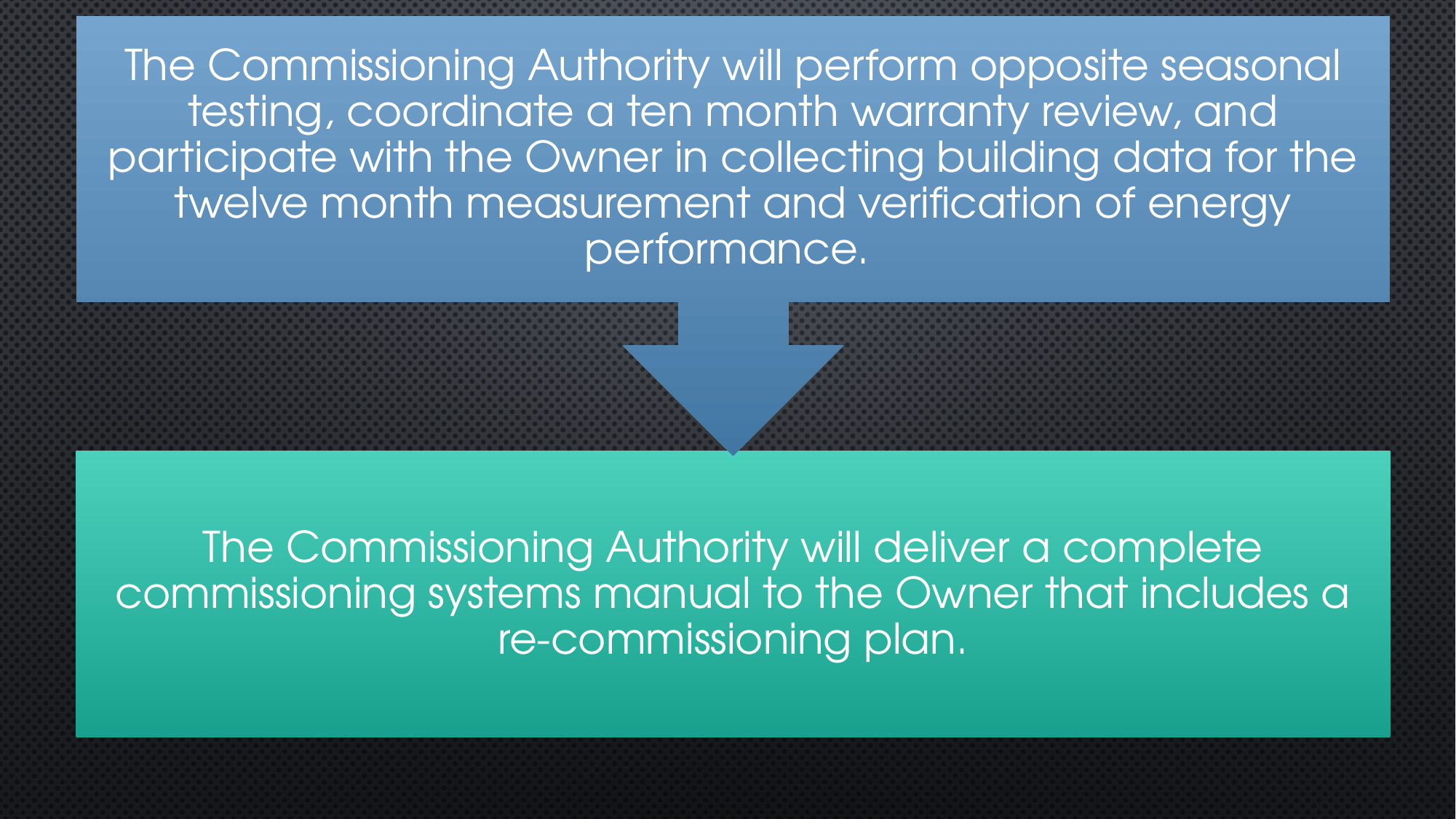

The Commissioning Authority will deliver a complete commissioning systems manual to the Owner that includes a re-commissioning plan.
The Commissioning Authority will perform opposite seasonal testing, coordinate a ten month warranty review, and participate with the Owner in collecting building data for the twelve month measurement and verification of energy performance.